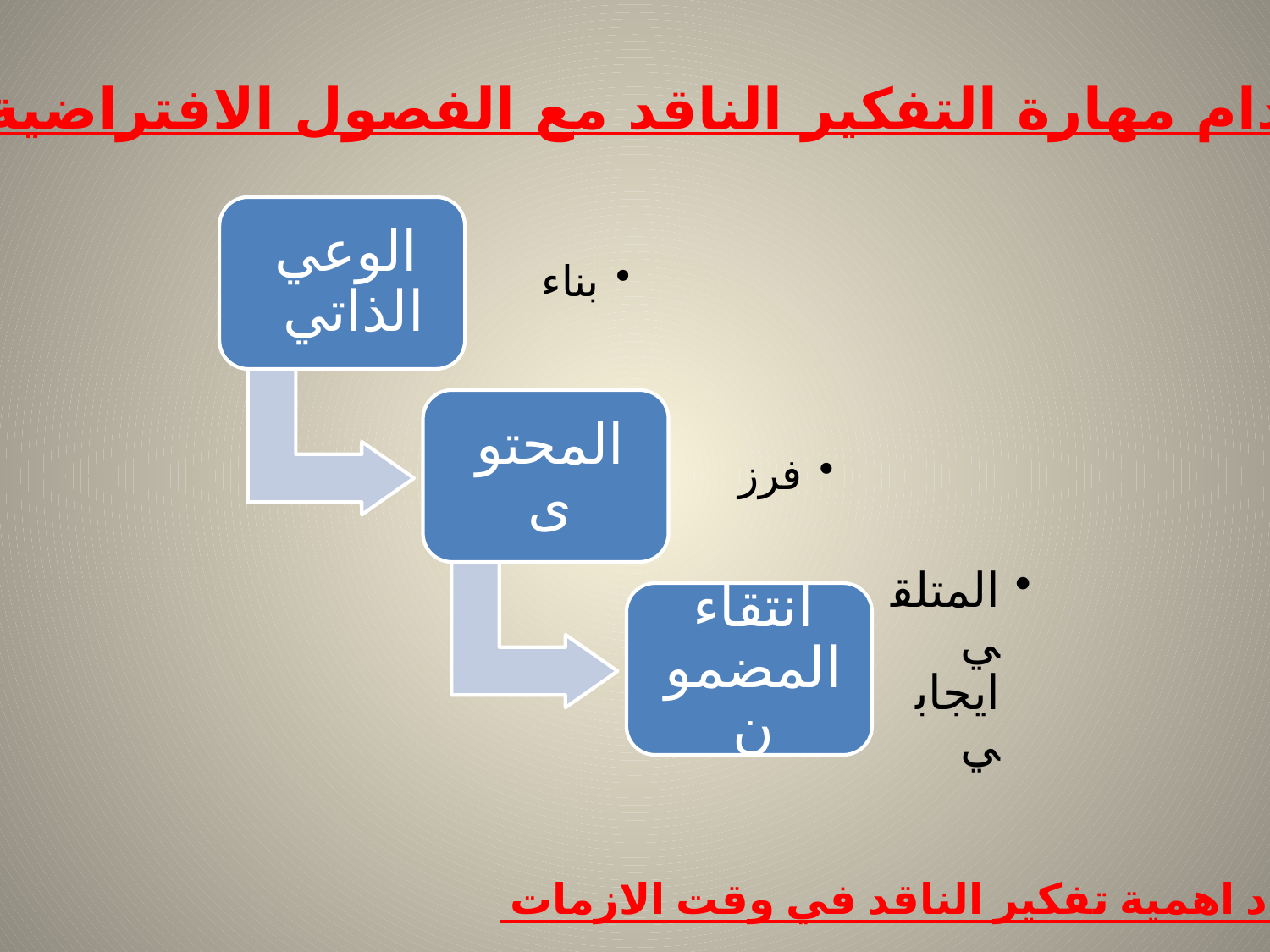

فوائد استخدام مهارة التفكير الناقد مع الفصول الافتراضية
الوعي الذاتي
بناء
المحتوى
فرز
انتقاء المضمون
المتلقي ايجابي
تزداد اهمية تفكير الناقد في وقت الازمات